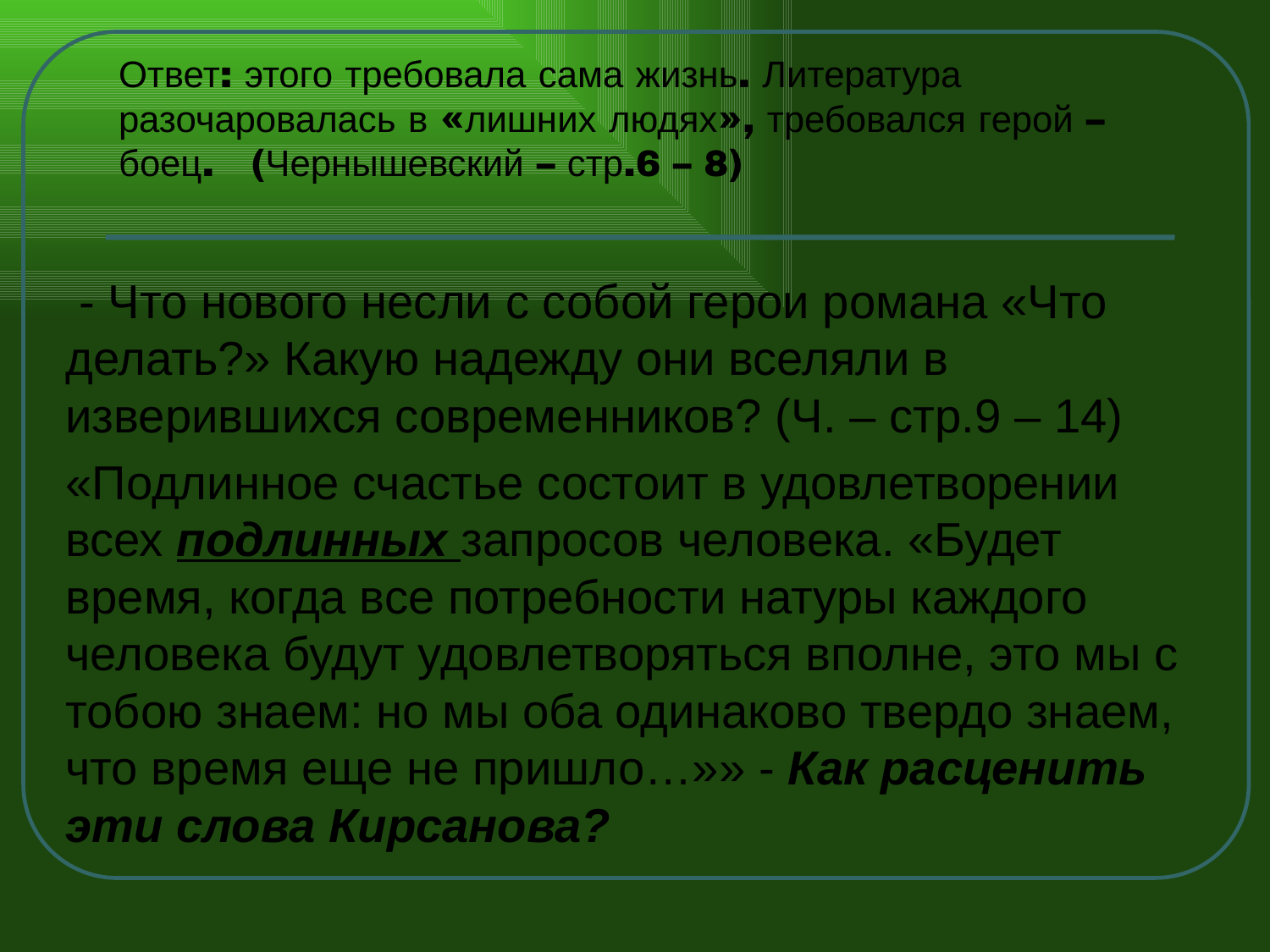

# Ответ: этого требовала сама жизнь. Литература разочаровалась в «лишних людях», требовался герой – боец.   (Чернышевский – стр.6 – 8)
 - Что нового несли с собой герои романа «Что делать?» Какую надежду они вселяли в изверившихся современников? (Ч. – стр.9 – 14)
«Подлинное счастье состоит в удовлетворении всех подлинных запросов человека. «Будет время, когда все потребности натуры каждого человека будут удовлетворяться вполне, это мы с тобою знаем: но мы оба одинаково твердо знаем, что время еще не пришло…»» - Как расценить эти слова Кирсанова?